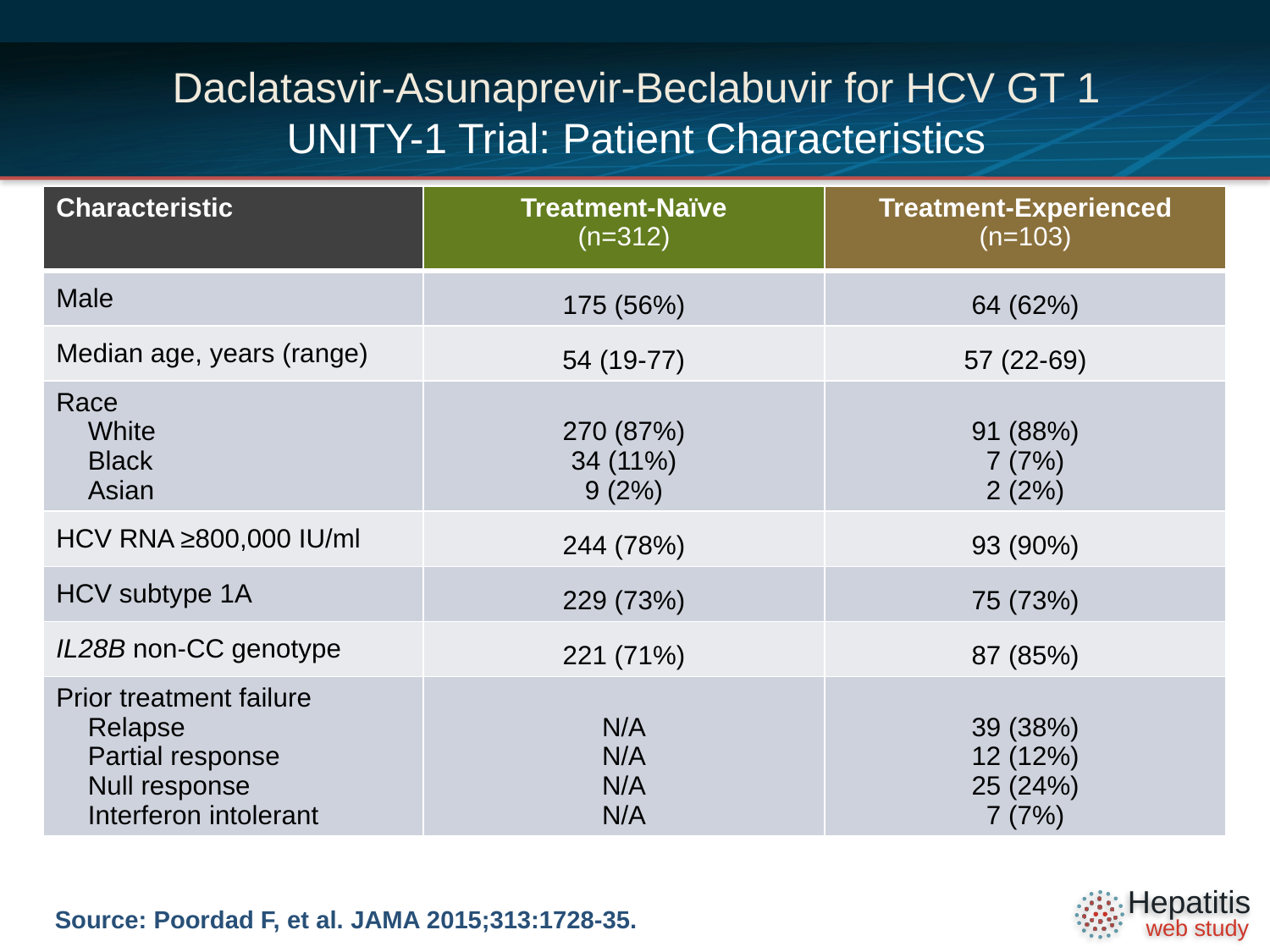

# Daclatasvir-Asunaprevir-Beclabuvir for HCV GT 1 UNITY-1 Trial: Patient Characteristics
| Characteristic | Treatment-Naïve (n=312) | Treatment-Experienced (n=103) |
| --- | --- | --- |
| Male | 175 (56%) | 64 (62%) |
| Median age, years (range) | 54 (19-77) | 57 (22-69) |
| Race White Black Asian | 270 (87%) 34 (11%) 9 (2%) | 91 (88%) 7 (7%) 2 (2%) |
| HCV RNA ≥800,000 IU/ml | 244 (78%) | 93 (90%) |
| HCV subtype 1A | 229 (73%) | 75 (73%) |
| IL28B non-CC genotype | 221 (71%) | 87 (85%) |
| Prior treatment failure Relapse Partial response Null response Interferon intolerant | N/A N/A N/A N/A | 39 (38%) 12 (12%) 25 (24%) 7 (7%) |
Source: Poordad F, et al. JAMA 2015;313:1728-35.